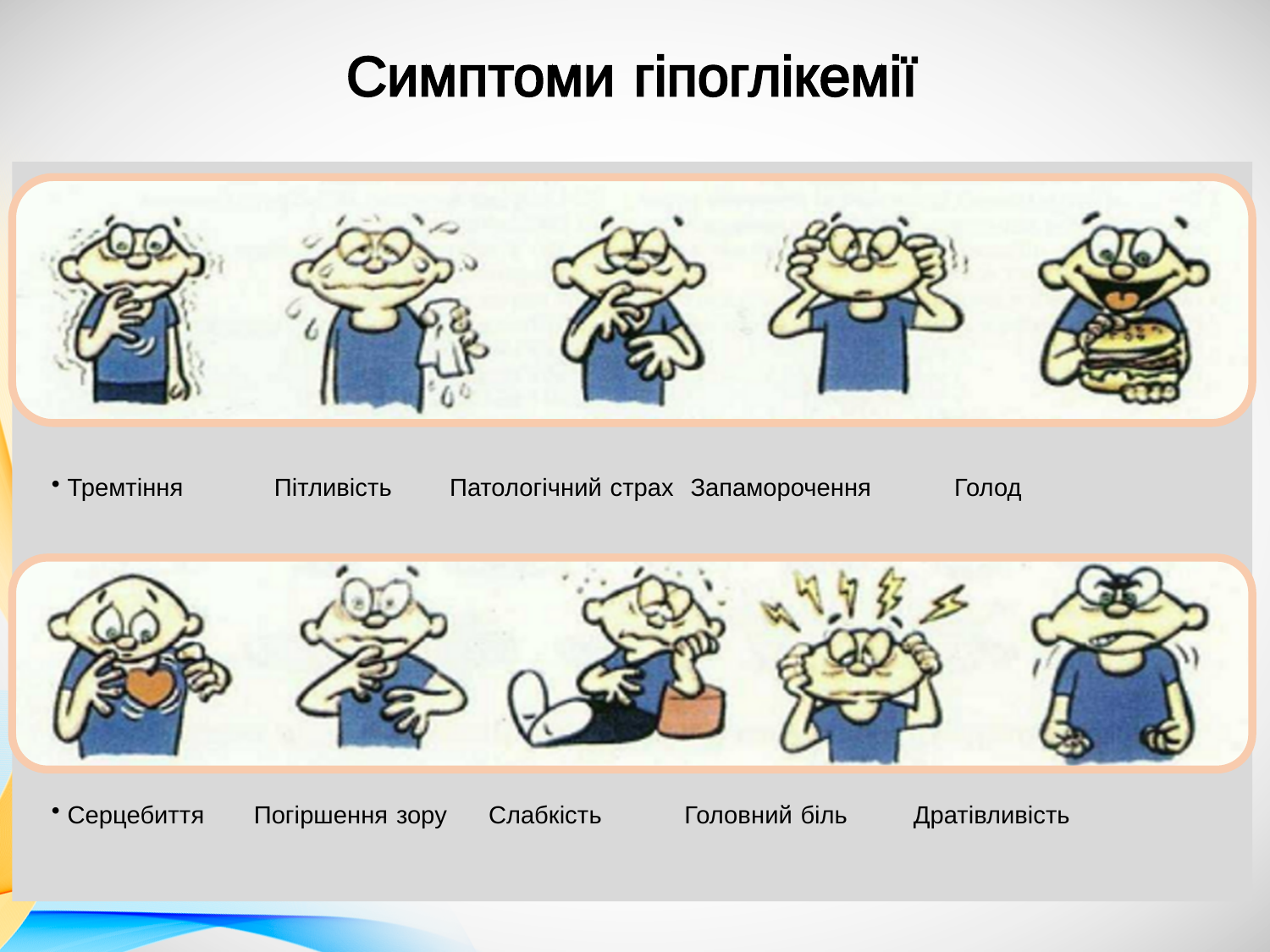

Симптоми гіпоглікемії

Тремтіння           Пітливість       Патологічний страх  Запаморочення          Голод

Серцебиття      Погіршення зору     Слабкість          Головний біль        Дратівливість